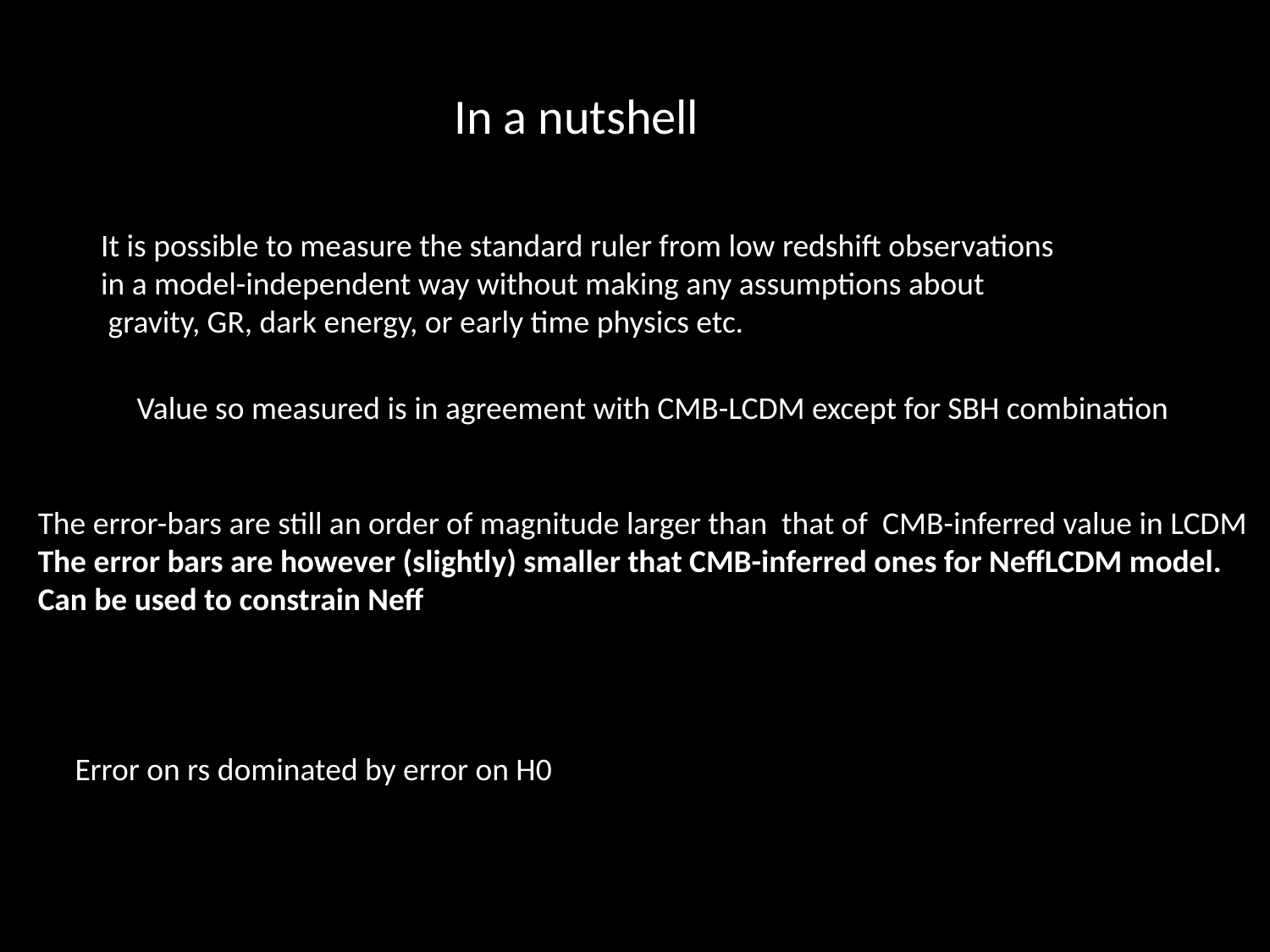

In a nutshell
It is possible to measure the standard ruler from low redshift observations
in a model-independent way without making any assumptions about
 gravity, GR, dark energy, or early time physics etc.
Value so measured is in agreement with CMB-LCDM except for SBH combination
The error-bars are still an order of magnitude larger than  that of  CMB-inferred value in LCDM
The error bars are however (slightly) smaller that CMB-inferred ones for NeffLCDM model.
Can be used to constrain Neff
Error on rs dominated by error on H0